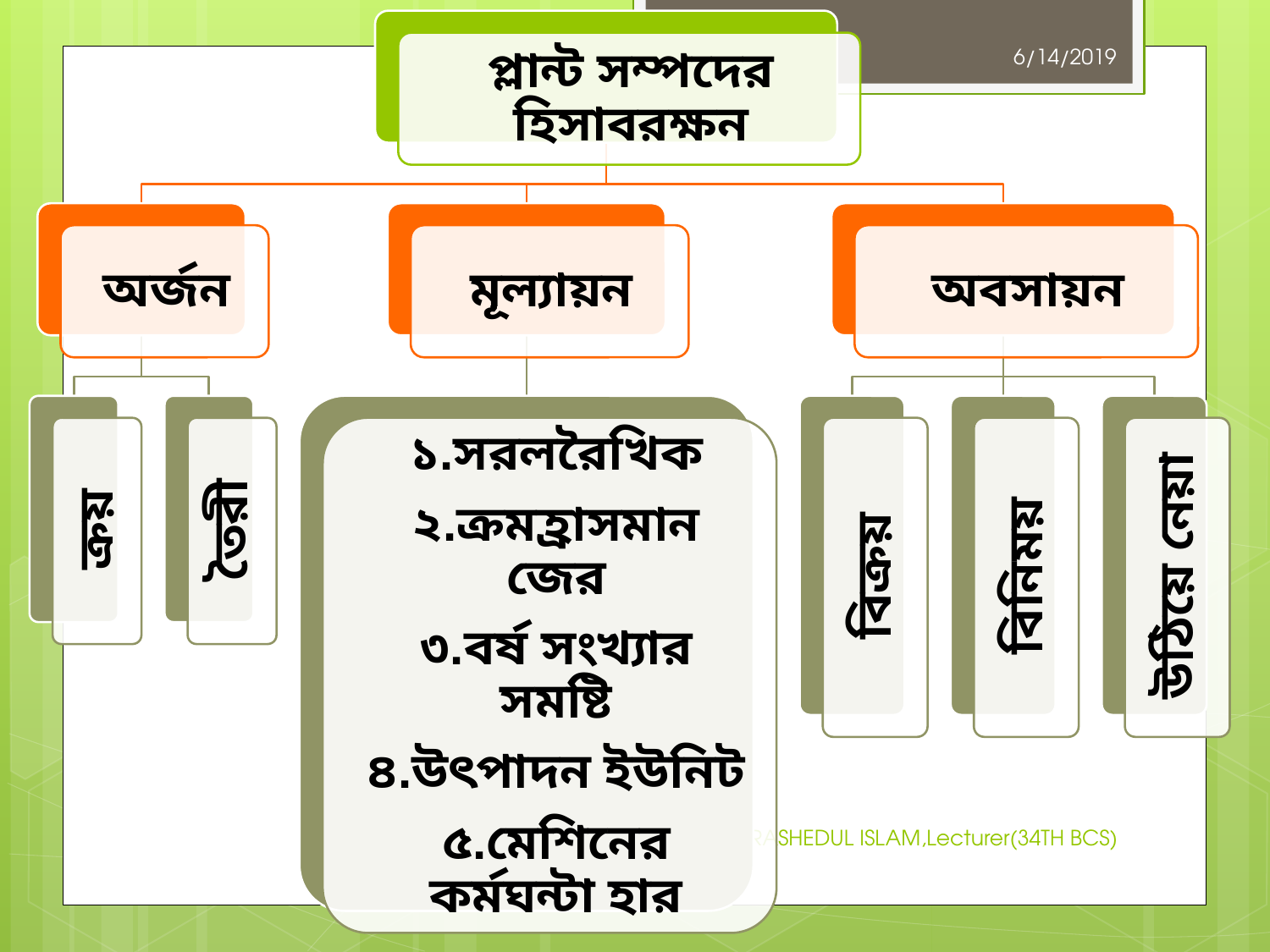

প্লান্ট সম্পদের হিসাবরক্ষন
অর্জন
ক্রয়
তৈরী
মূল্যায়ন
১.সরলরৈখিক
২.ক্রমহ্রাসমান জের
৩.বর্ষ সংখ্যার সমষ্টি
৪.উৎপাদন ইউনিট
৫.মেশিনের কর্মঘন্টা হার
অবসায়ন
বিক্রয়
বিনিময়
উঠিয়ে নেয়া
10
6/14/2019
MD.RASHEDUL ISLAM,Lecturer(34TH BCS)